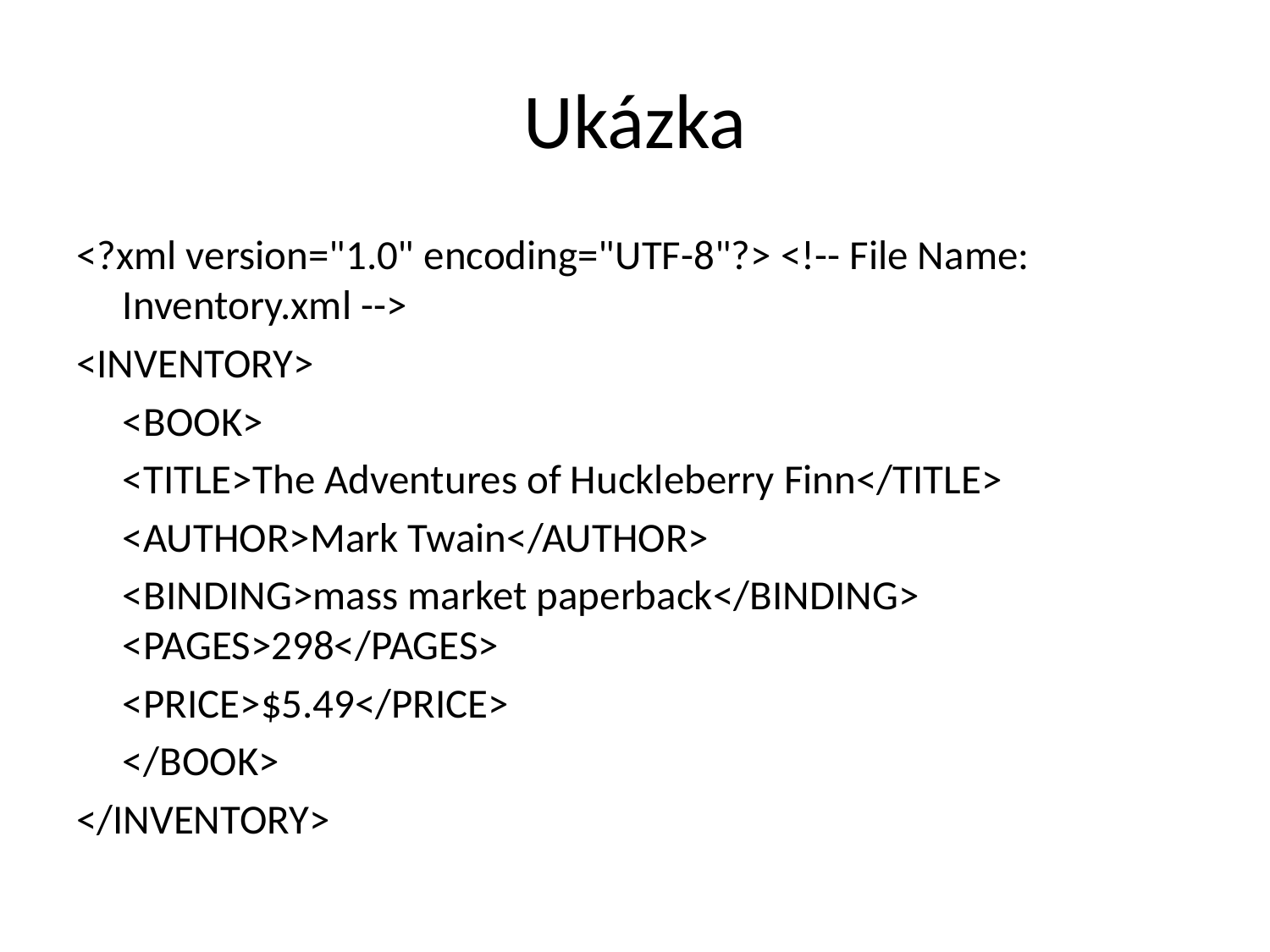

# Ukázka
<?xml version="1.0" encoding="UTF-8"?> <!-- File Name: Inventory.xml -->
<INVENTORY>
	<BOOK>
		<TITLE>The Adventures of Huckleberry Finn</TITLE>
		<AUTHOR>Mark Twain</AUTHOR>
		<BINDING>mass market paperback</BINDING> 	<PAGES>298</PAGES>
		<PRICE>$5.49</PRICE>
	</BOOK>
</INVENTORY>